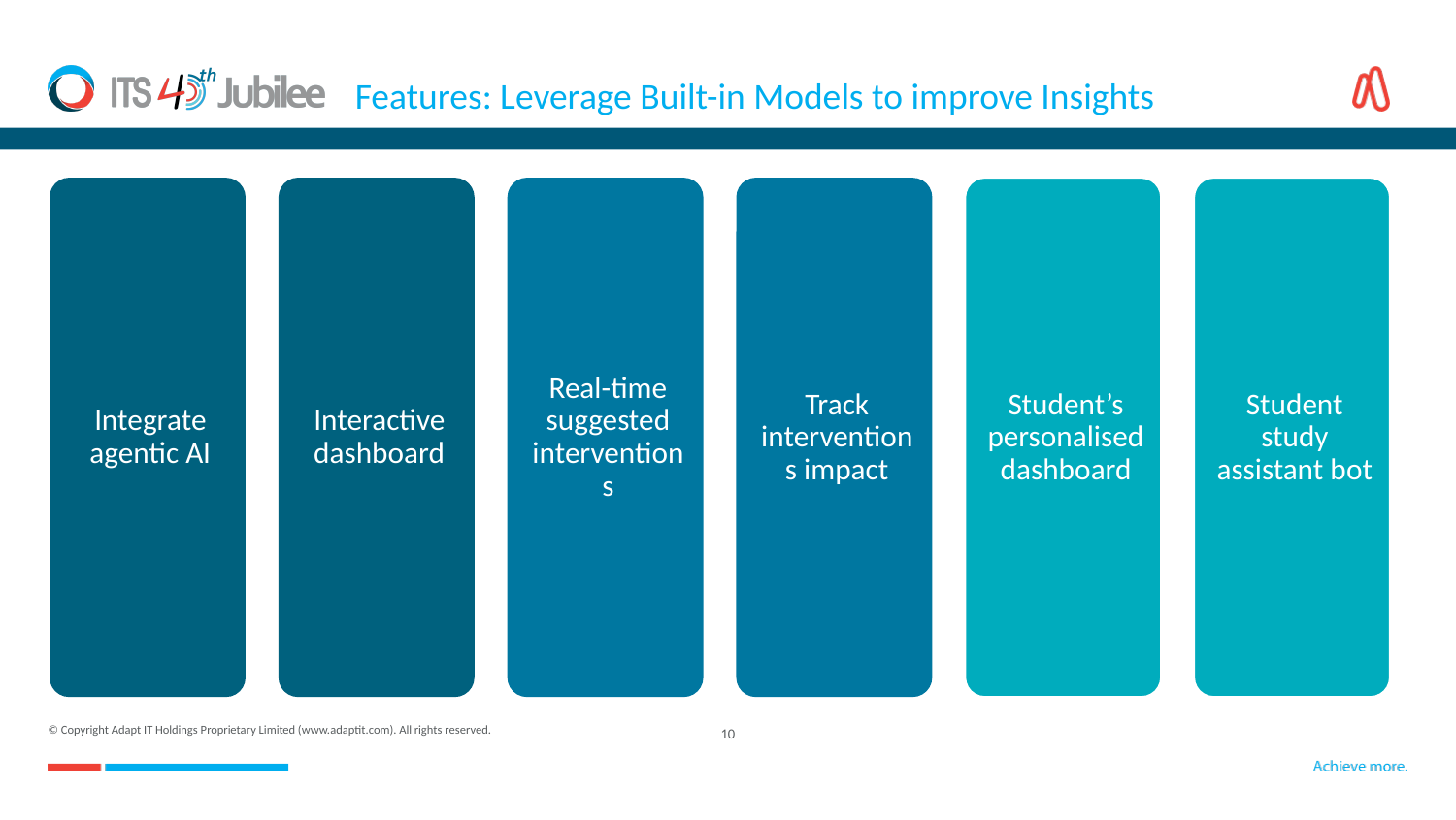

Features: Leverage Built-in Models to improve Insights

Integrate agentic AI
Interactive dashboard
Real-time suggested interventions
Track interventions impact
Student’s personalised dashboard
Student study assistant bot